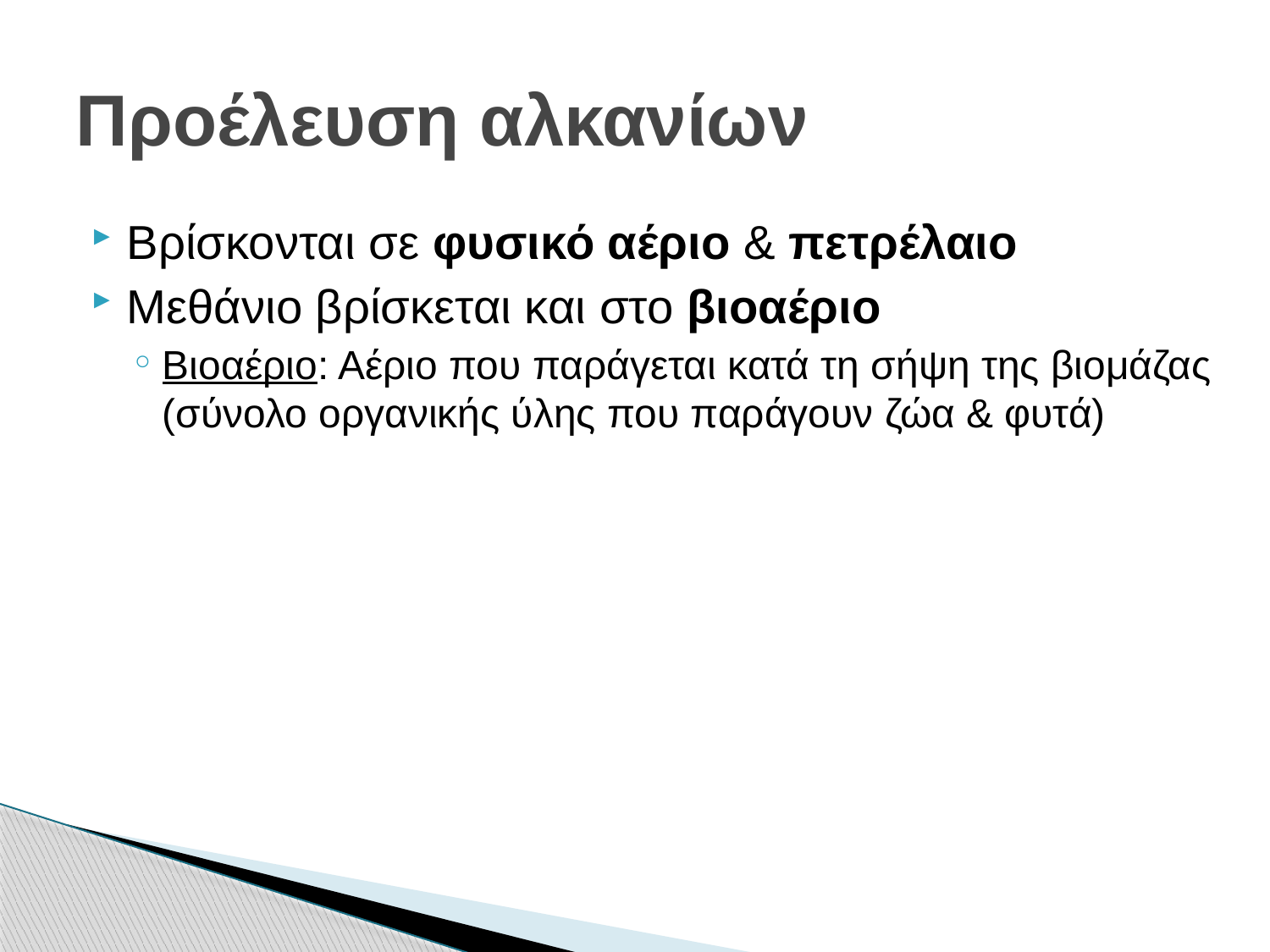

# Προέλευση αλκανίων
Βρίσκονται σε φυσικό αέριο & πετρέλαιο
Μεθάνιο βρίσκεται και στο βιοαέριο
Βιοαέριο: Αέριο που παράγεται κατά τη σήψη της βιομάζας (σύνολο οργανικής ύλης που παράγουν ζώα & φυτά)